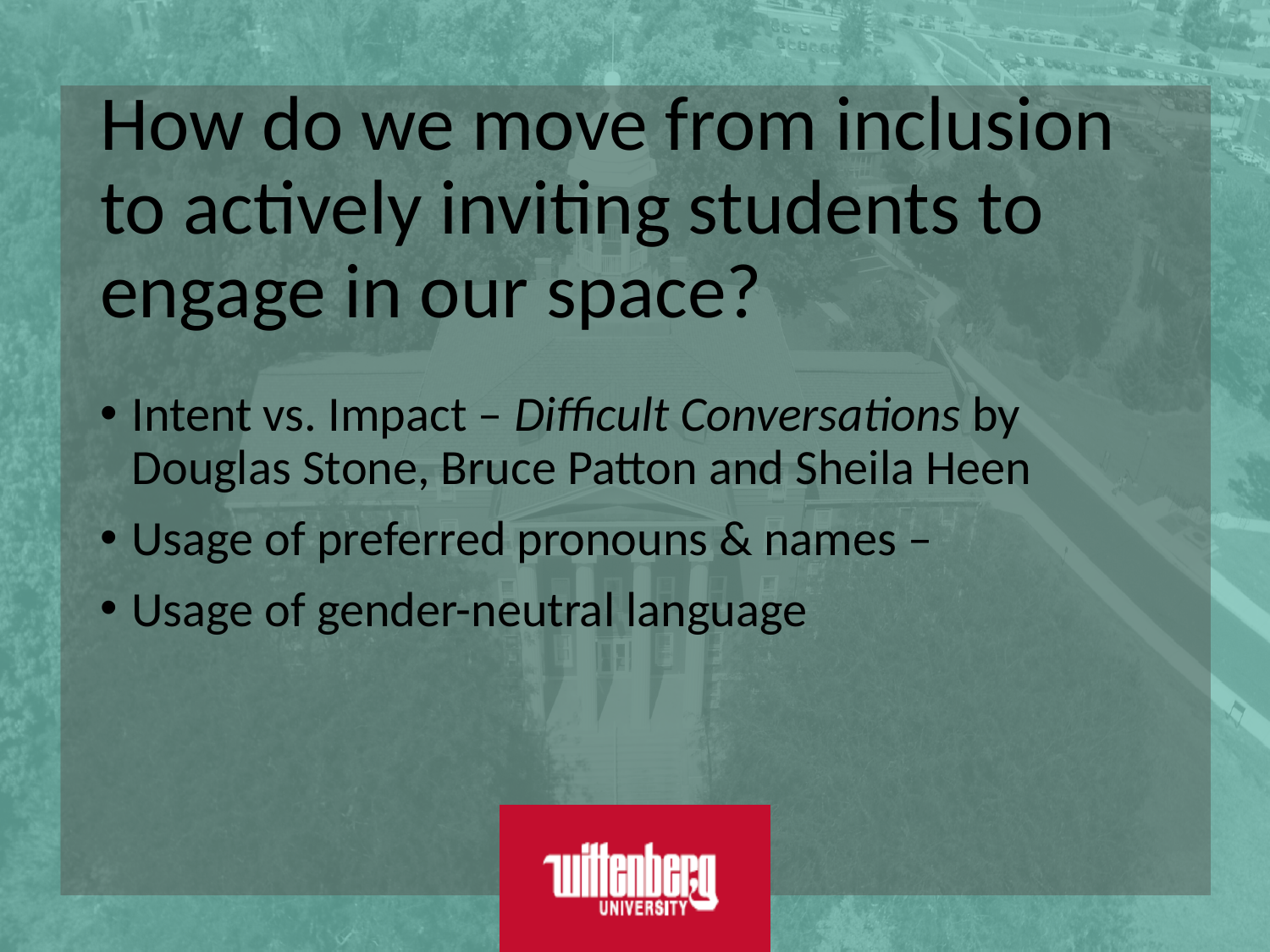

# How do we move from inclusion to actively inviting students to engage in our space?
Intent vs. Impact – Difficult Conversations by Douglas Stone, Bruce Patton and Sheila Heen
Usage of preferred pronouns & names –
Usage of gender-neutral language